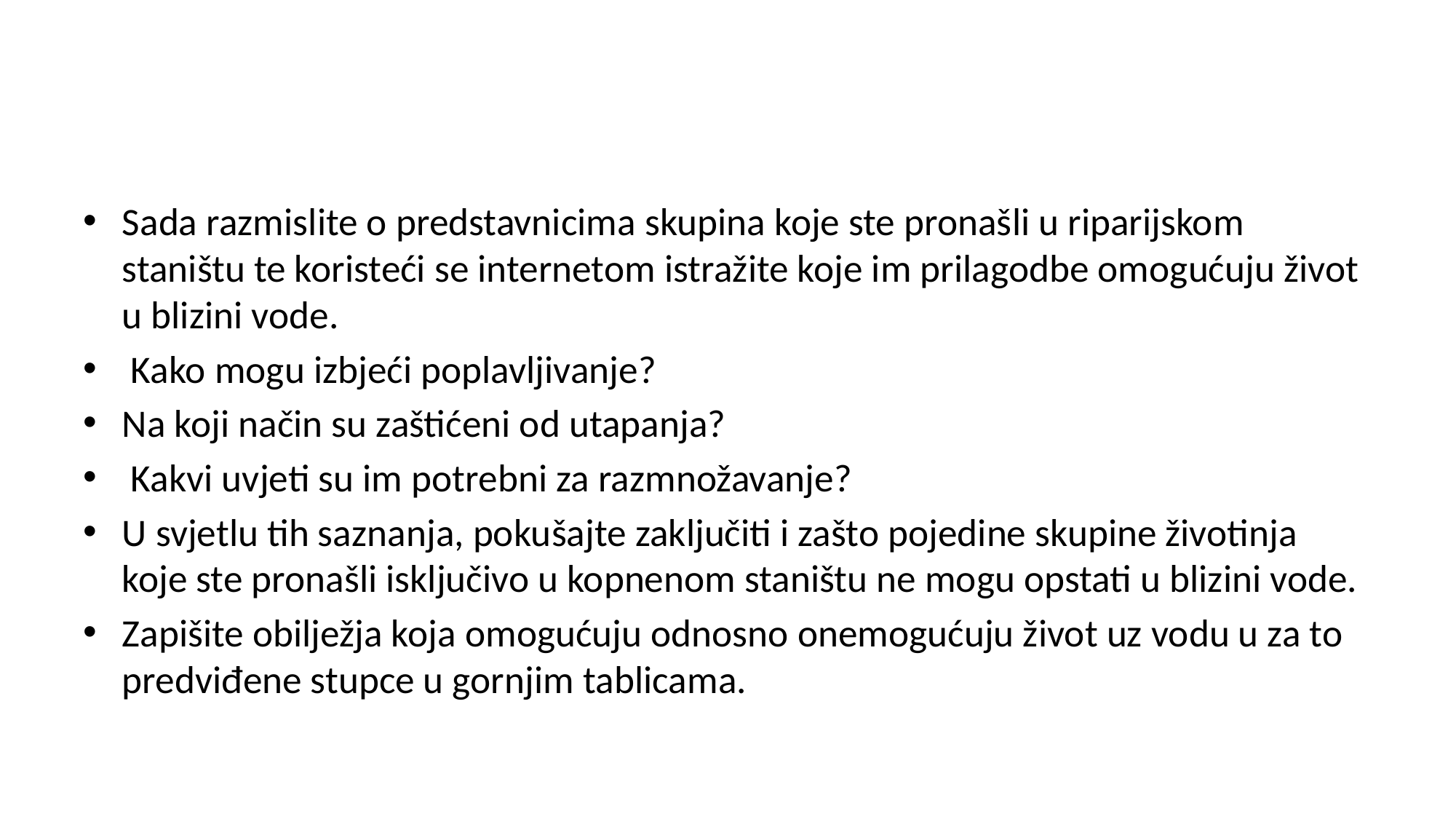

#
Sada razmislite o predstavnicima skupina koje ste pronašli u riparijskom staništu te koristeći se internetom istražite koje im prilagodbe omogućuju život u blizini vode.
 Kako mogu izbjeći poplavljivanje?
Na koji način su zaštićeni od utapanja?
 Kakvi uvjeti su im potrebni za razmnožavanje?
U svjetlu tih saznanja, pokušajte zaključiti i zašto pojedine skupine životinja koje ste pronašli isključivo u kopnenom staništu ne mogu opstati u blizini vode.
Zapišite obilježja koja omogućuju odnosno onemogućuju život uz vodu u za to predviđene stupce u gornjim tablicama.